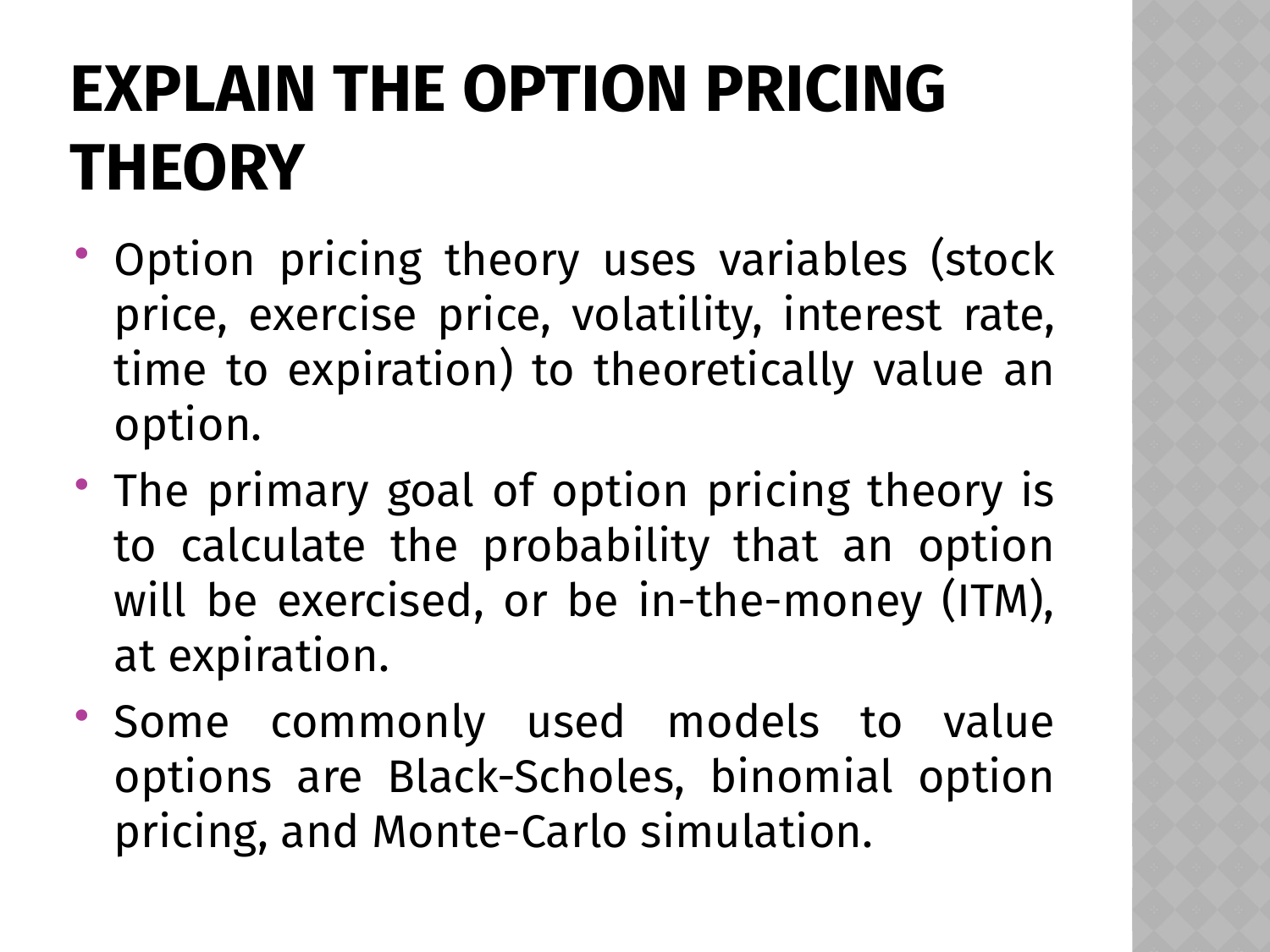

# Explain the option pricing theory
Option pricing theory uses variables (stock price, exercise price, volatility, interest rate, time to expiration) to theoretically value an option.
The primary goal of option pricing theory is to calculate the probability that an option will be exercised, or be in-the-money (ITM), at expiration.
Some commonly used models to value options are Black-Scholes, binomial option pricing, and Monte-Carlo simulation.